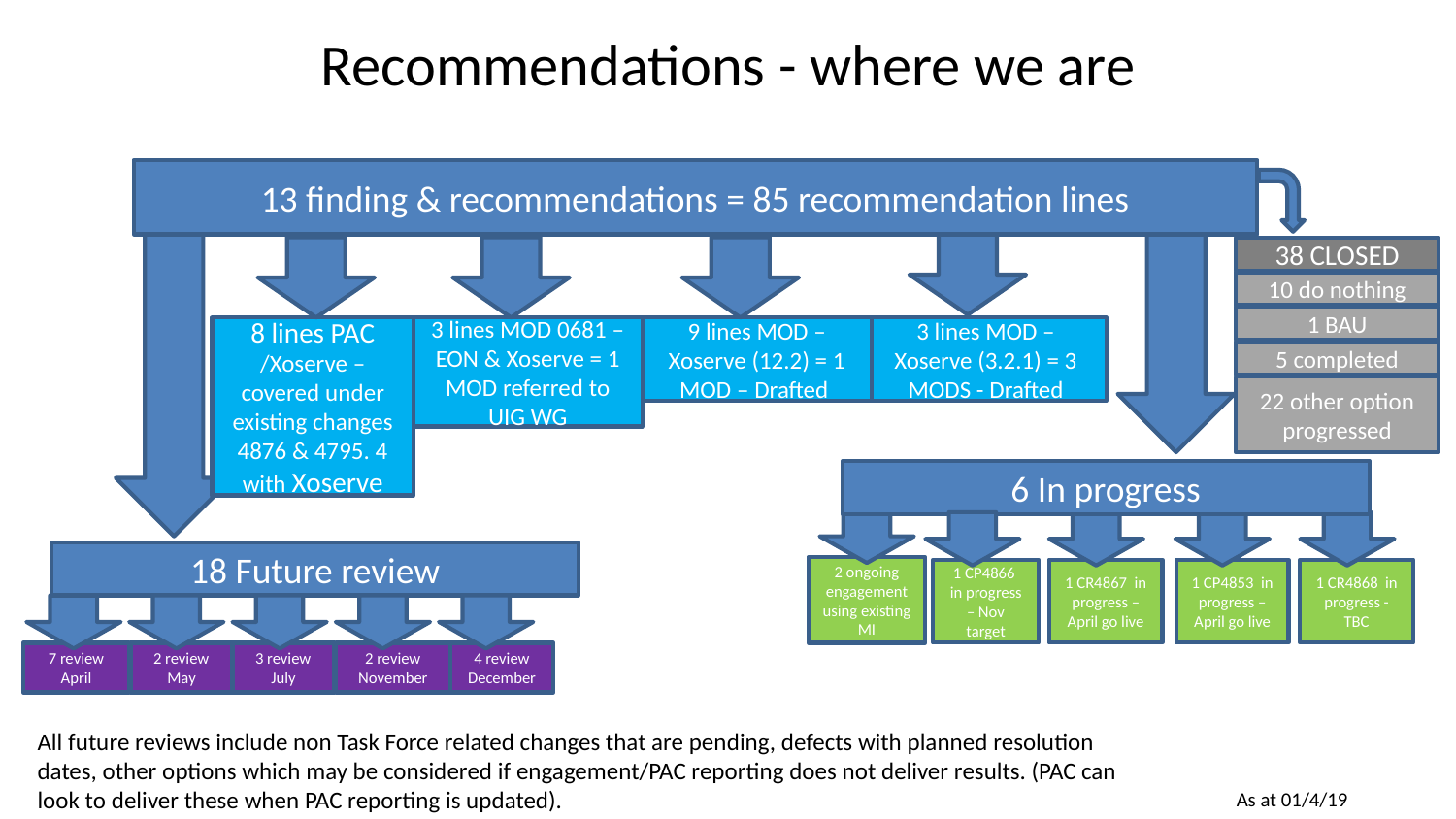

# Recommendations - where we are
13 finding & recommendations = 85 recommendation lines

38 CLOSED
10 do nothing
1 BAU
8 lines PAC /Xoserve – covered under existing changes 4876 & 4795. 4 with Xoserve
3 lines MOD 0681 – EON & Xoserve = 1 MOD referred to UIG WG
3 lines MOD – Xoserve (3.2.1) = 3 MODS - Drafted
9 lines MOD – Xoserve (12.2) = 1 MOD – Drafted
5 completed
22 other option progressed
6 In progress

18 Future review

7 review April
2 review May
3 review July
2 review November
4 review December
2 ongoing engagement using existing MI
1 CP4866  in progress – Nov target
1 CR4867  in progress – April go live
1 CP4853  in progress – April go live
1 CR4868  in progress - TBC
All future reviews include non Task Force related changes that are pending, defects with planned resolution dates, other options which may be considered if engagement/PAC reporting does not deliver results. (PAC can look to deliver these when PAC reporting is updated).
As at 01/4/19